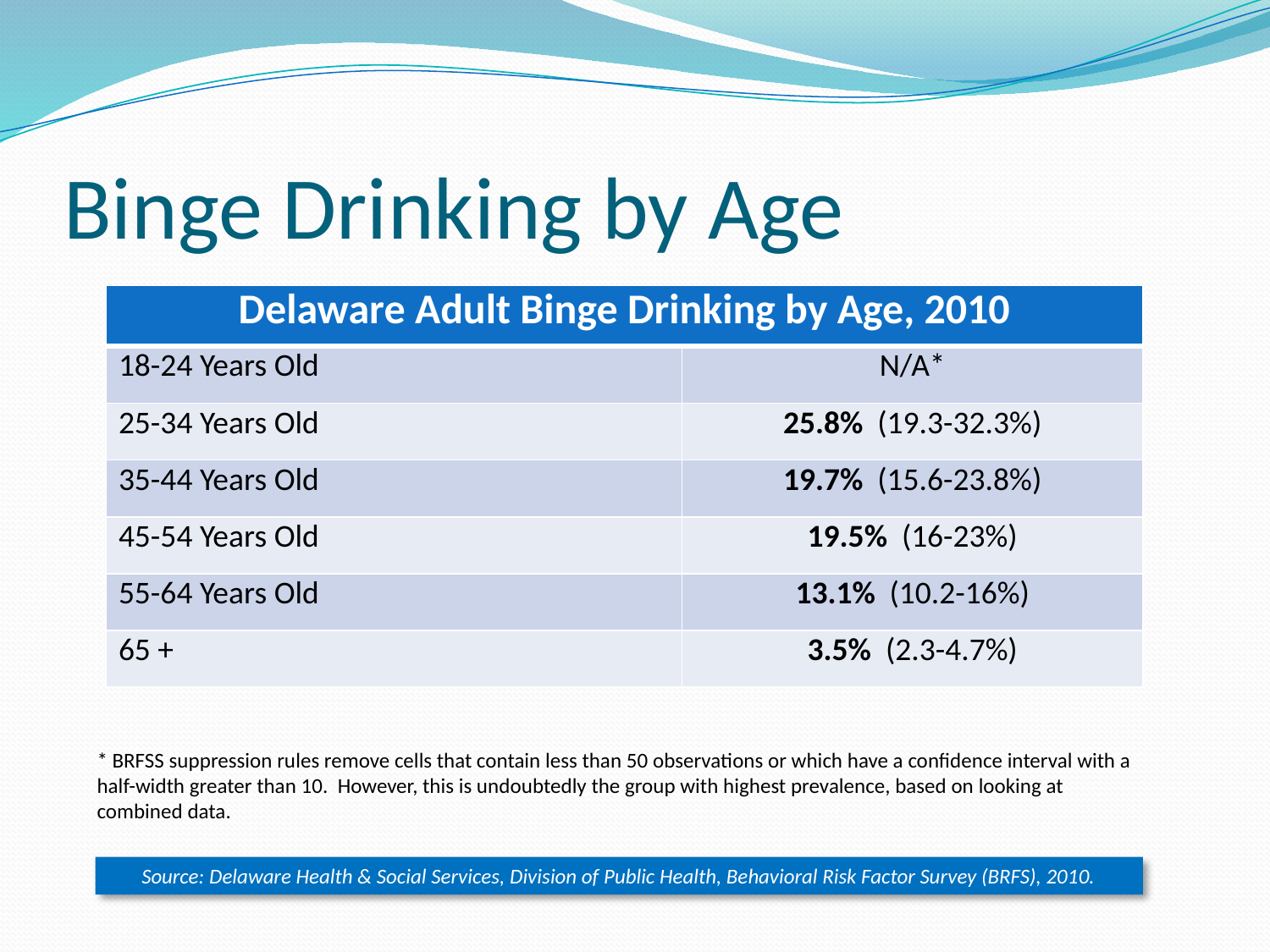

# Binge Drinking by Age
| Delaware Adult Binge Drinking by Age, 2010 |  |
| --- | --- |
| 18-24 Years Old | N/A\* |
| 25-34 Years Old | 25.8% (19.3-32.3%) |
| 35-44 Years Old | 19.7% (15.6-23.8%) |
| 45-54 Years Old | 19.5% (16-23%) |
| 55-64 Years Old | 13.1% (10.2-16%) |
| 65 + | 3.5% (2.3-4.7%) |
* BRFSS suppression rules remove cells that contain less than 50 observations or which have a confidence interval with a half-width greater than 10.  However, this is undoubtedly the group with highest prevalence, based on looking at combined data.
Source: Delaware Health & Social Services, Division of Public Health, Behavioral Risk Factor Survey (BRFS), 2010.